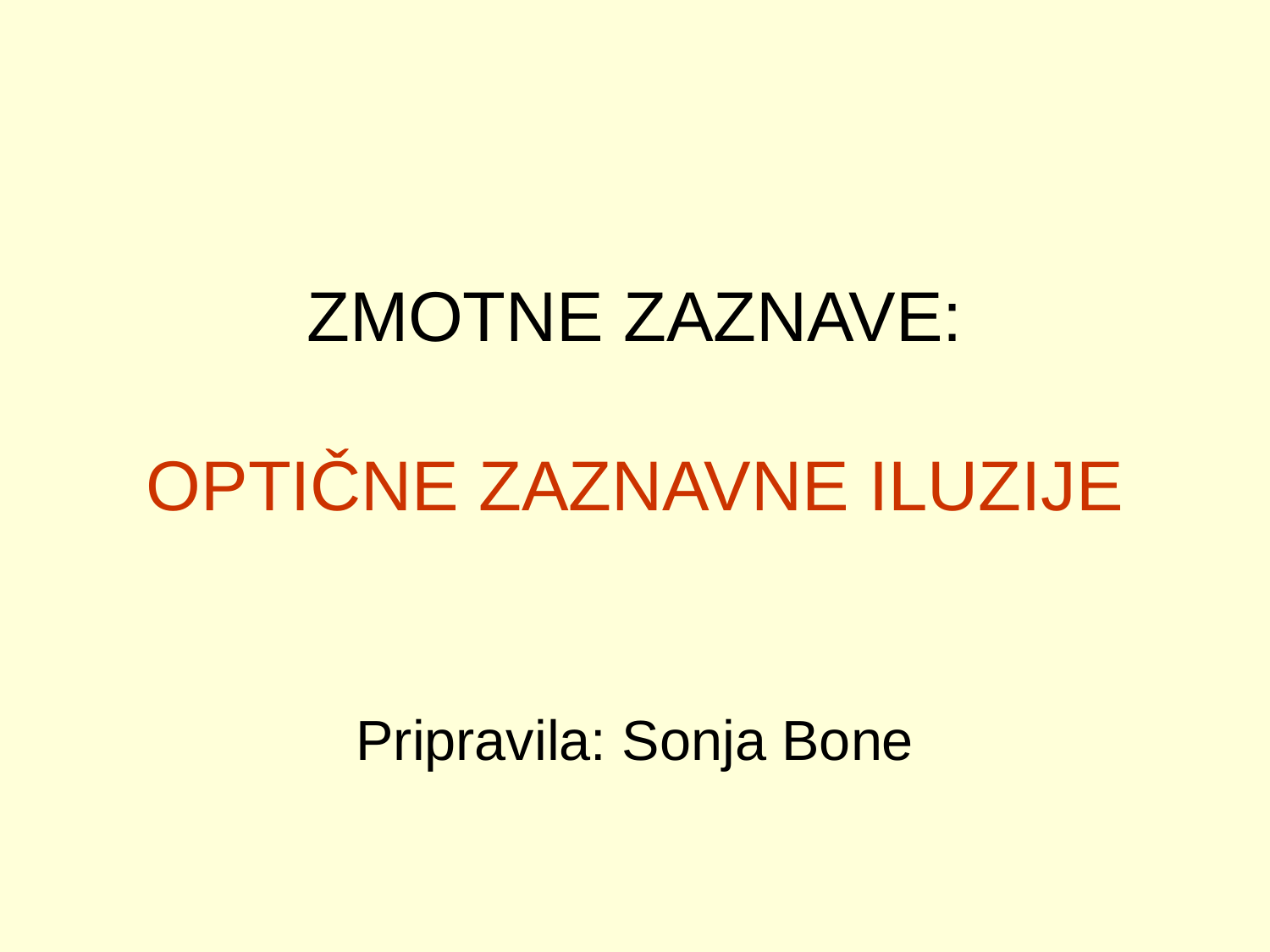

# ZMOTNE ZAZNAVE: OPTIČNE ZAZNAVNE ILUZIJE

Pripravila: Sonja Bone